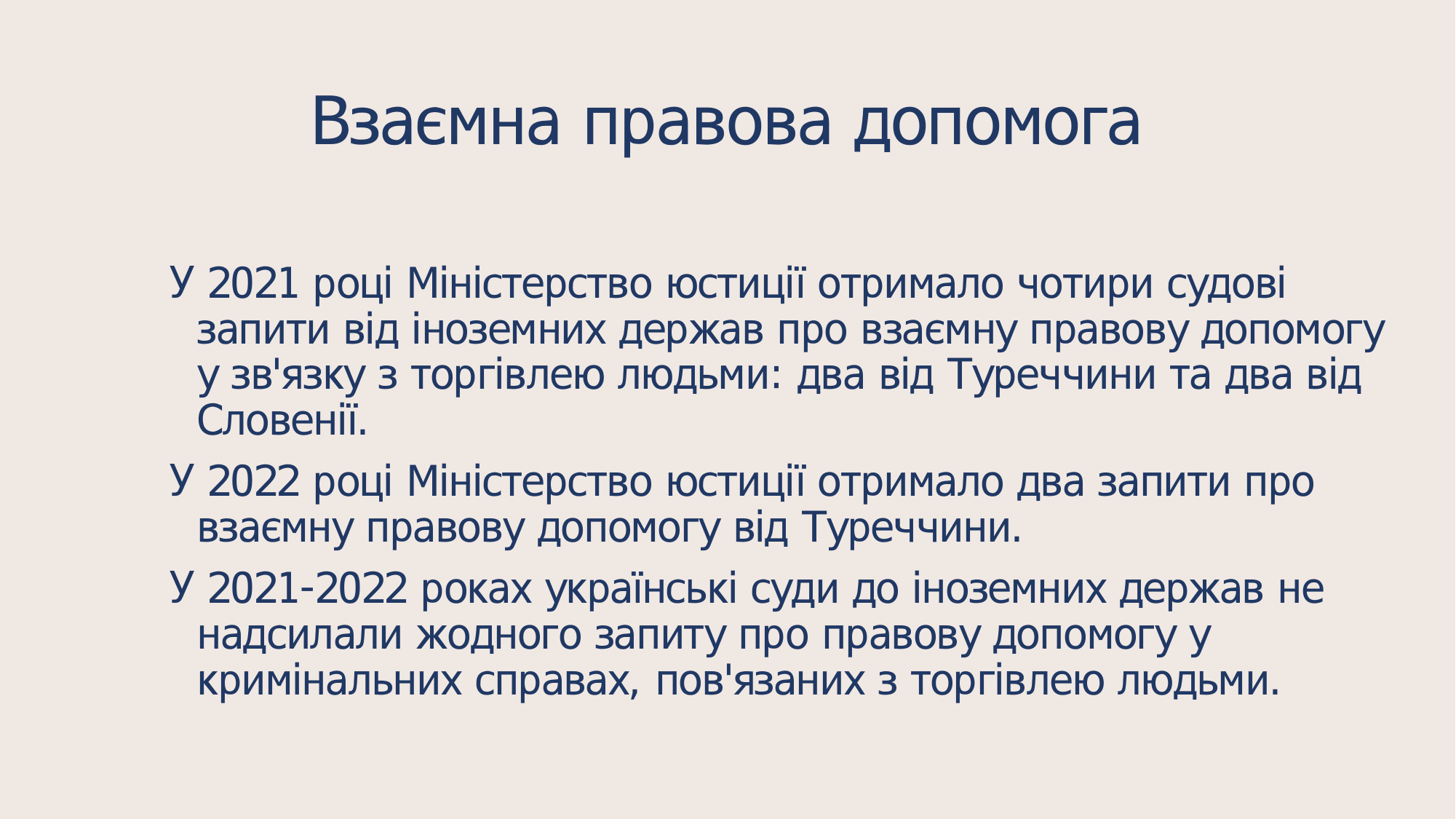

# Взаємна правова допомога
У 2021 році Міністерство юстиції отримало чотири судові запити від іноземних держав про взаємну правову допомогу у зв'язку з торгівлею людьми: два від Туреччини та два від Словенії.
У 2022 році Міністерство юстиції отримало два запити про взаємну правову допомогу від Туреччини.
У 2021-2022 роках українські суди до іноземних держав не надсилали жодного запиту про правову допомогу у кримінальних справах, пов'язаних з торгівлею людьми.